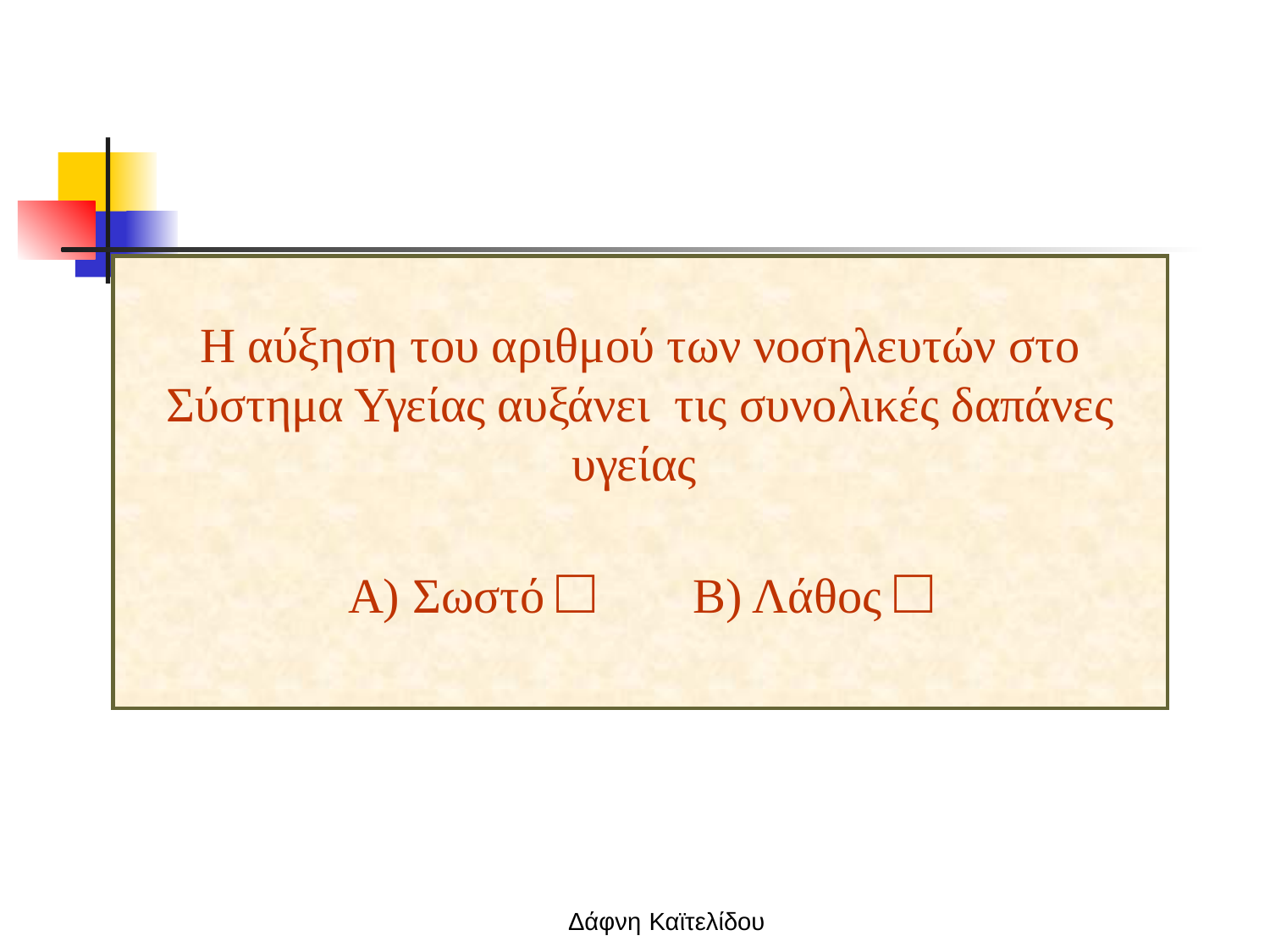

Η αύξηση του αριθμού των νοσηλευτών στο Σύστημα Υγείας αυξάνει  τις συνολικές δαπάνες υγείας

Α) Σωστό □        Β) Λάθος □

Δάφνη Καϊτελίδου